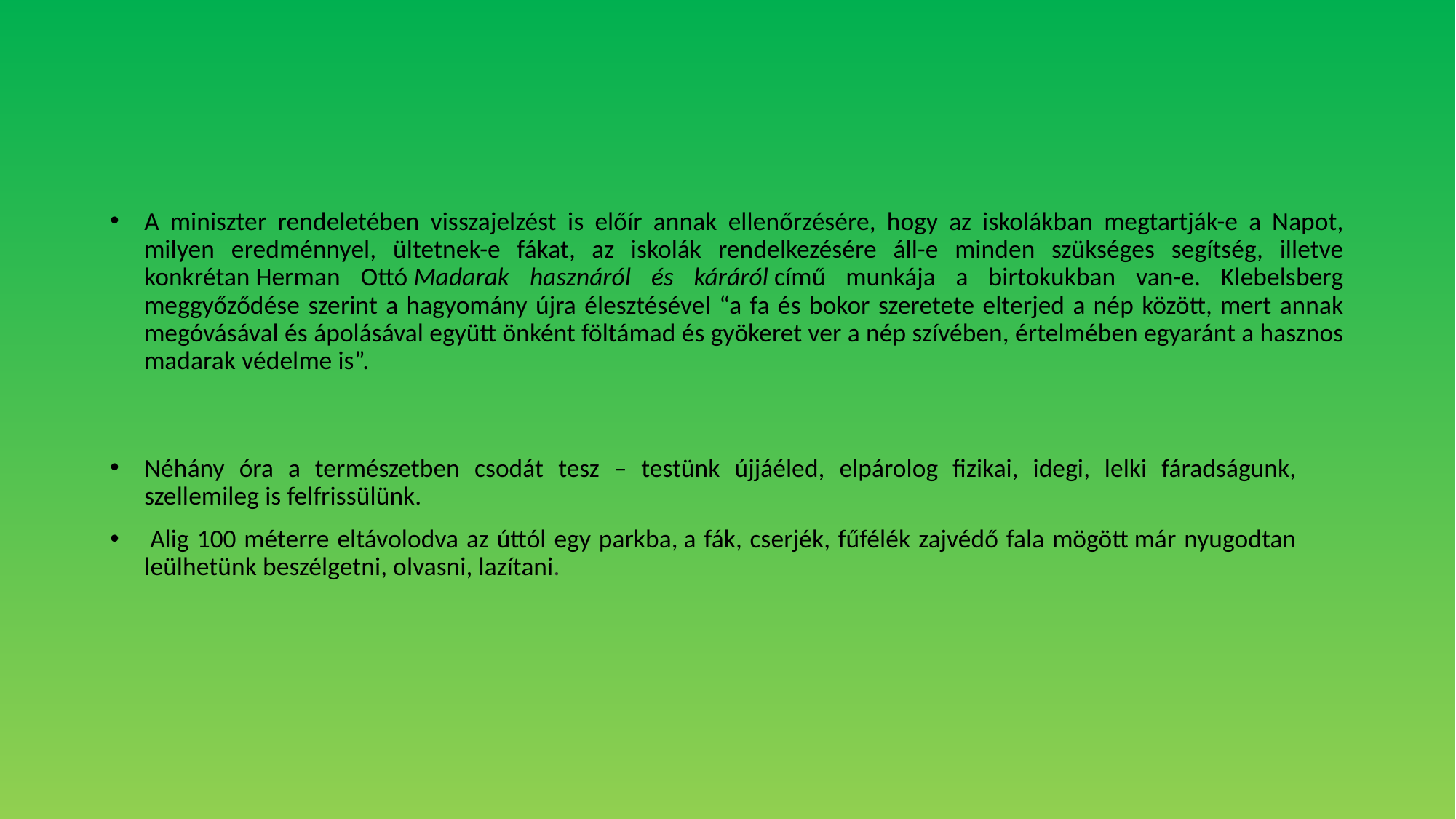

# A miniszter rendeletében visszajelzést is előír annak ellenőrzésére, hogy az iskolákban megtartják-e a Napot, milyen eredménnyel, ültetnek-e fákat, az iskolák rendelkezésére áll-e minden szükséges segítség, illetve konkrétan Herman Ottó Madarak hasznáról és káráról című munkája a birtokukban van-e. Klebelsberg meggyőződése szerint a hagyomány újra élesztésével “a fa és bokor szeretete elterjed a nép között, mert annak megóvásával és ápolásával együtt önként föltámad és gyökeret ver a nép szívében, értelmében egyaránt a hasznos madarak védelme is”.
Néhány óra a természetben csodát tesz – testünk újjáéled, elpárolog fizikai, idegi, lelki fáradságunk, szellemileg is felfrissülünk.
 Alig 100 méterre eltávolodva az úttól egy parkba, a fák, cserjék, fűfélék zajvédő fala mögött már nyugodtan leülhetünk beszélgetni, olvasni, lazítani.